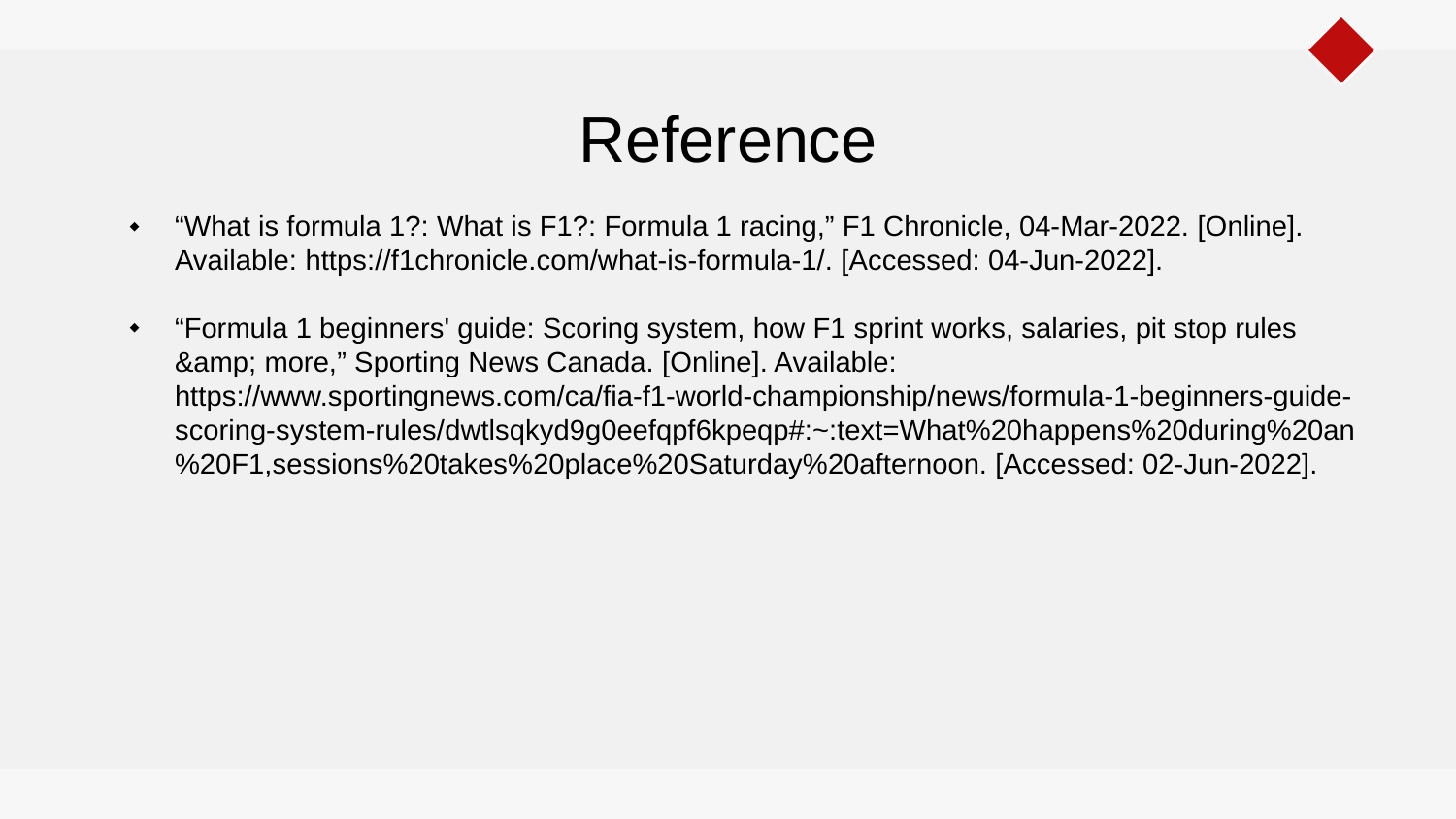

# Reference
“What is formula 1?: What is F1?: Formula 1 racing,” F1 Chronicle, 04-Mar-2022. [Online]. Available: https://f1chronicle.com/what-is-formula-1/. [Accessed: 04-Jun-2022].

“Formula 1 beginners' guide: Scoring system, how F1 sprint works, salaries, pit stop rules &amp; more,” Sporting News Canada. [Online]. Available: https://www.sportingnews.com/ca/fia-f1-world-championship/news/formula-1-beginners-guide-scoring-system-rules/dwtlsqkyd9g0eefqpf6kpeqp#:~:text=What%20happens%20during%20an%20F1,sessions%20takes%20place%20Saturday%20afternoon. [Accessed: 02-Jun-2022].